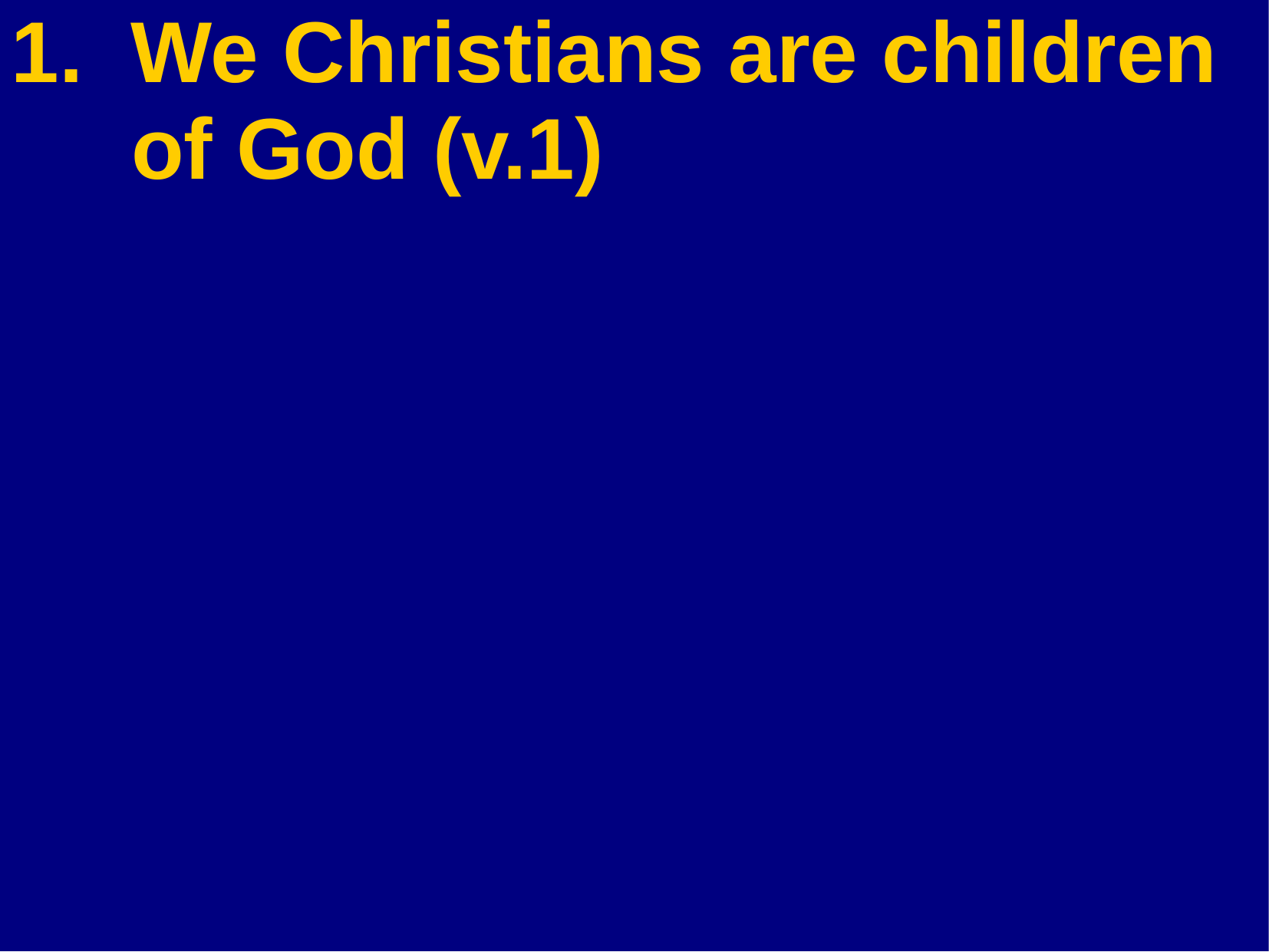

1.  We Christians are children
     of God (v.1)